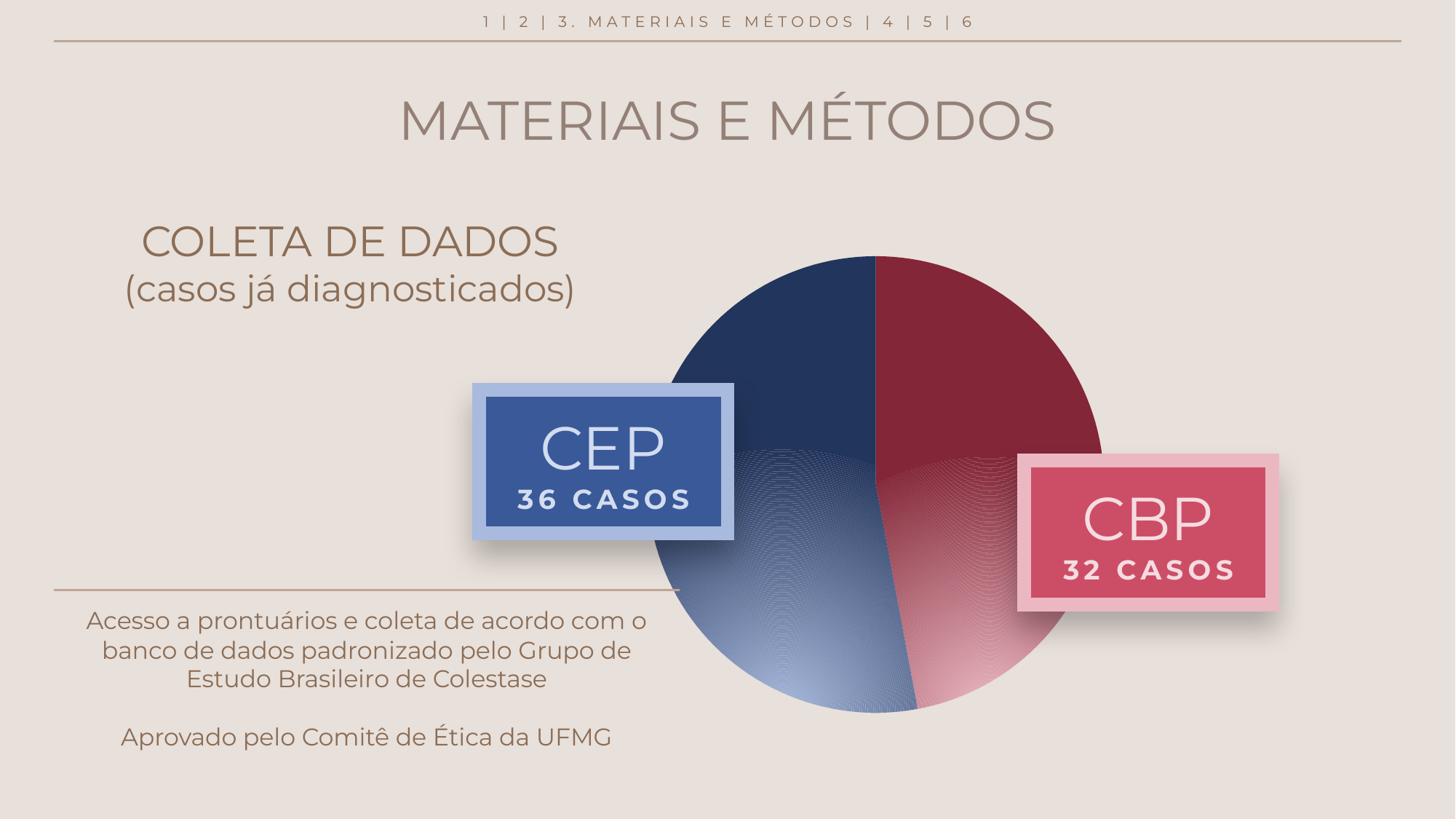

1 | 2 | 3. MATERIAIS E MÉTODOS | 4 | 5 | 6
# MATERIAIS E MÉTODOS

### Chart

| Category | Coluna1 |
|---|---|
| CBP | 32.0 |
| CEP | 36.0 |
COLETA DE DADOS
(casos já diagnosticados)
CEP
36 CASOS
CBP
32 CASOS
Acesso a prontuários e coleta de acordo com o banco de dados padronizado pelo Grupo de Estudo Brasileiro de Colestase

Aprovado pelo Comitê de Ética da UFMG